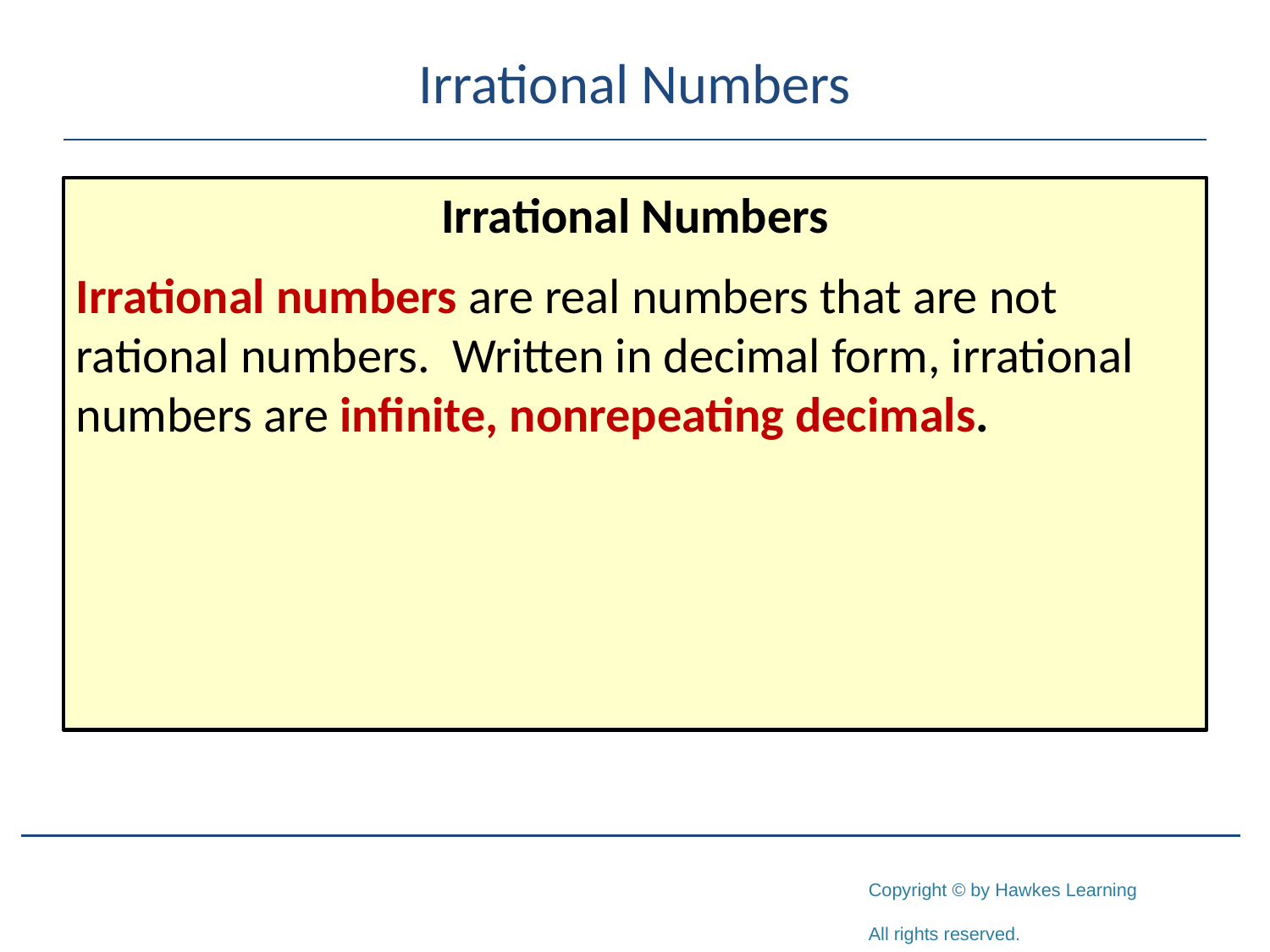

# Irrational Numbers
Irrational Numbers
Irrational numbers are real numbers that are not rational numbers.  Written in decimal form, irrational numbers are infinite, nonrepeating decimals.